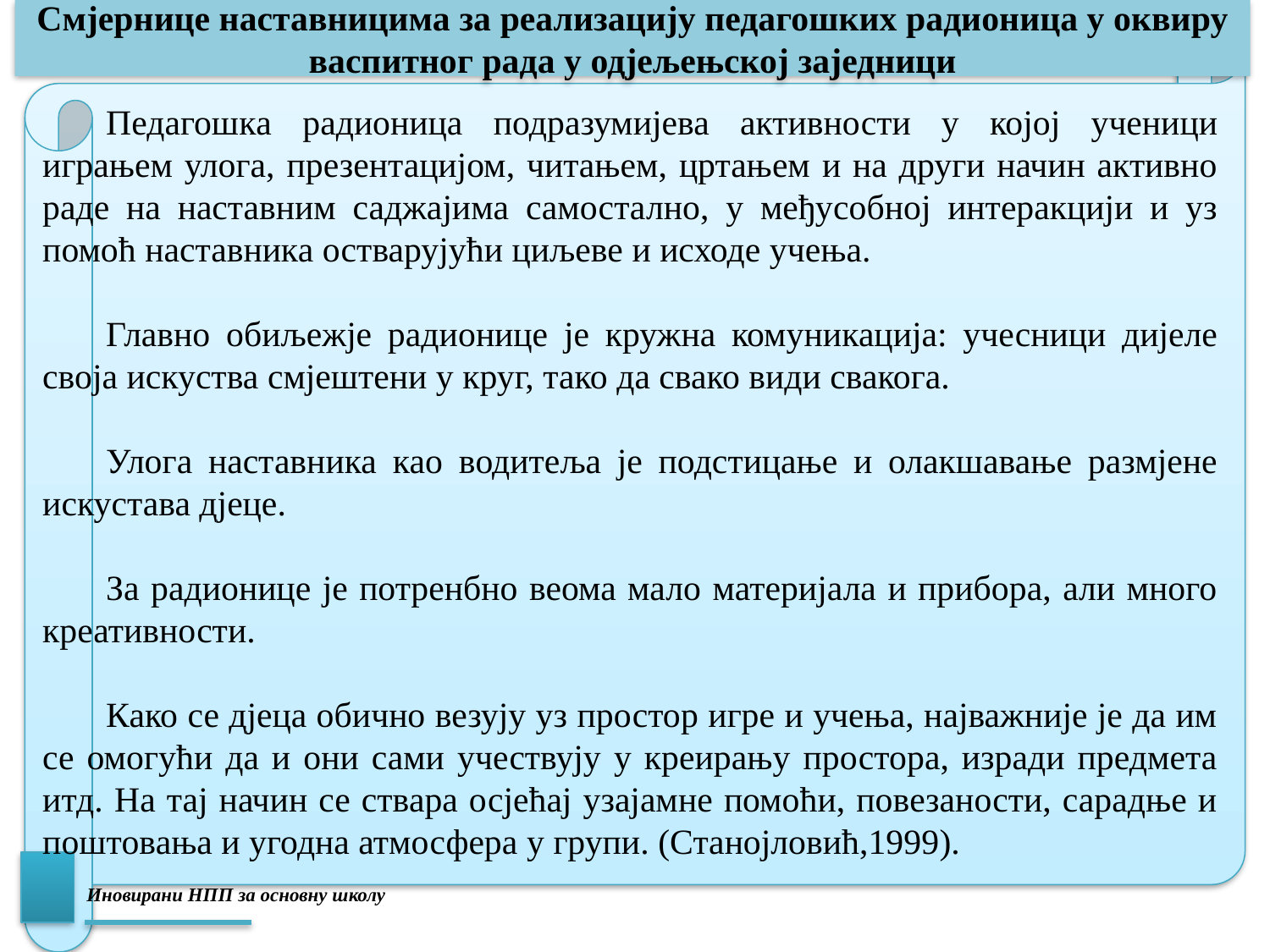

# Смјернице наставницима за реализацију педагошких радионица у оквиру васпитног рада у одјељењској заједници

Педагошка радионицa подразумијева активности у којој ученици играњем улога, презентацијом, читањем, цртањем и на други начин активно раде на наставним саджајима самостално, у међусобној интеракцији и уз помоћ наставника остварујући циљеве и исходе учења.

Главно обиљежје радионице је кружна комуникација: учесници дијеле своја искуства смјештени у круг, тако да свако види свакога.

Улога наставника као водитеља је подстицање и олакшавање размјене искустава дјеце.

За радионице је потренбно веома мало материјала и прибора, али много креативности.

Како се дјеца обично везују уз простор игре и учења, најважније је да им се омогући да и они сами учествују у креирању простора, изради предмета итд. На тај начин се ствара осјећај узајамне помоћи, повезаности, сарадње и поштовања и угодна атмосфера у групи. (Станојловић,1999).

Иновирани НПП за основну школу